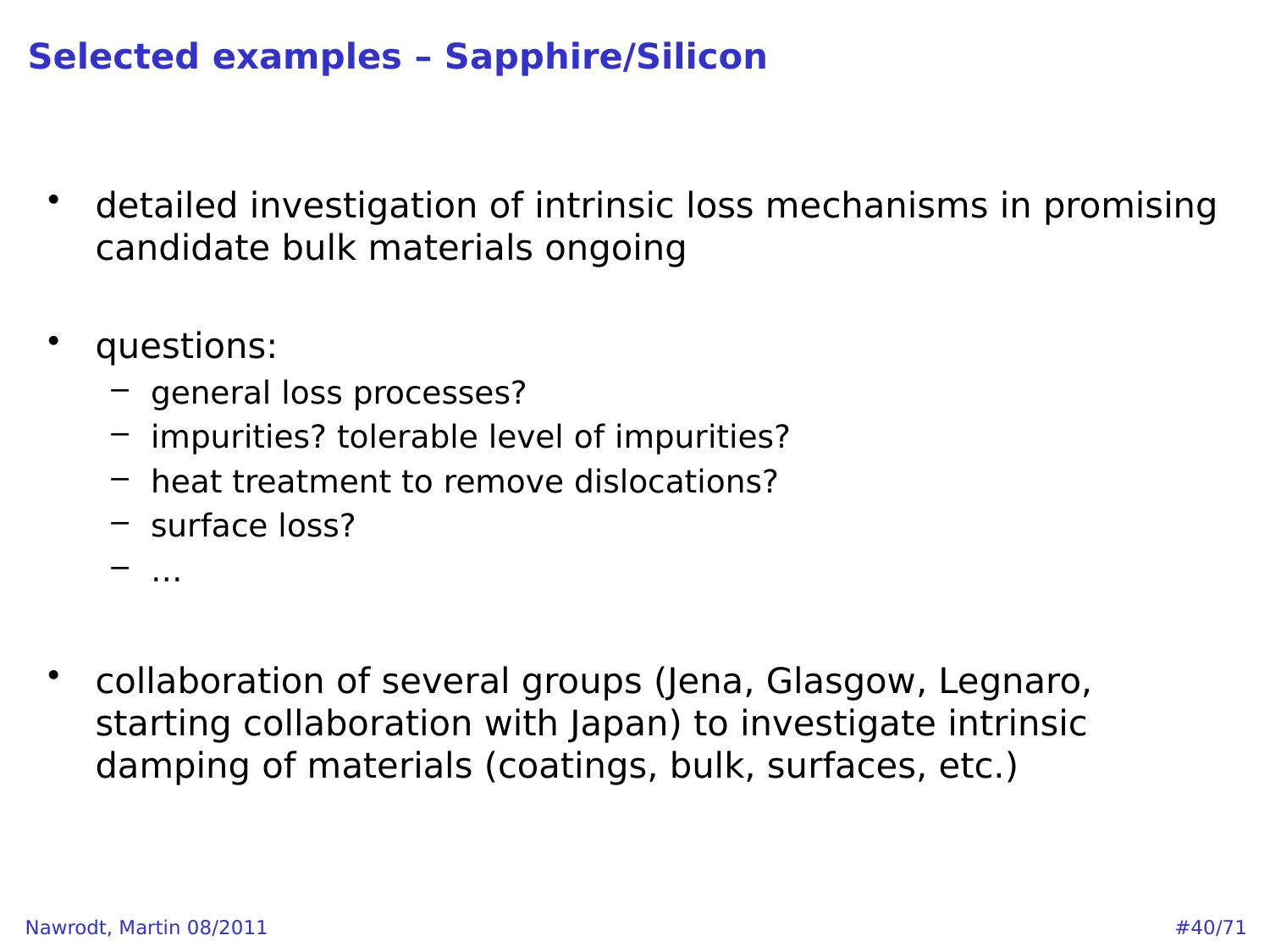

# Selected examples – Sapphire/Silicon
detailed investigation of intrinsic loss mechanisms in promising candidate bulk materials ongoing

questions:
general loss processes?
impurities? tolerable level of impurities?
heat treatment to remove dislocations?
surface loss?
…

collaboration of several groups (Jena, Glasgow, Legnaro, starting collaboration with Japan) to investigate intrinsic damping of materials (coatings, bulk, surfaces, etc.)
#40/71